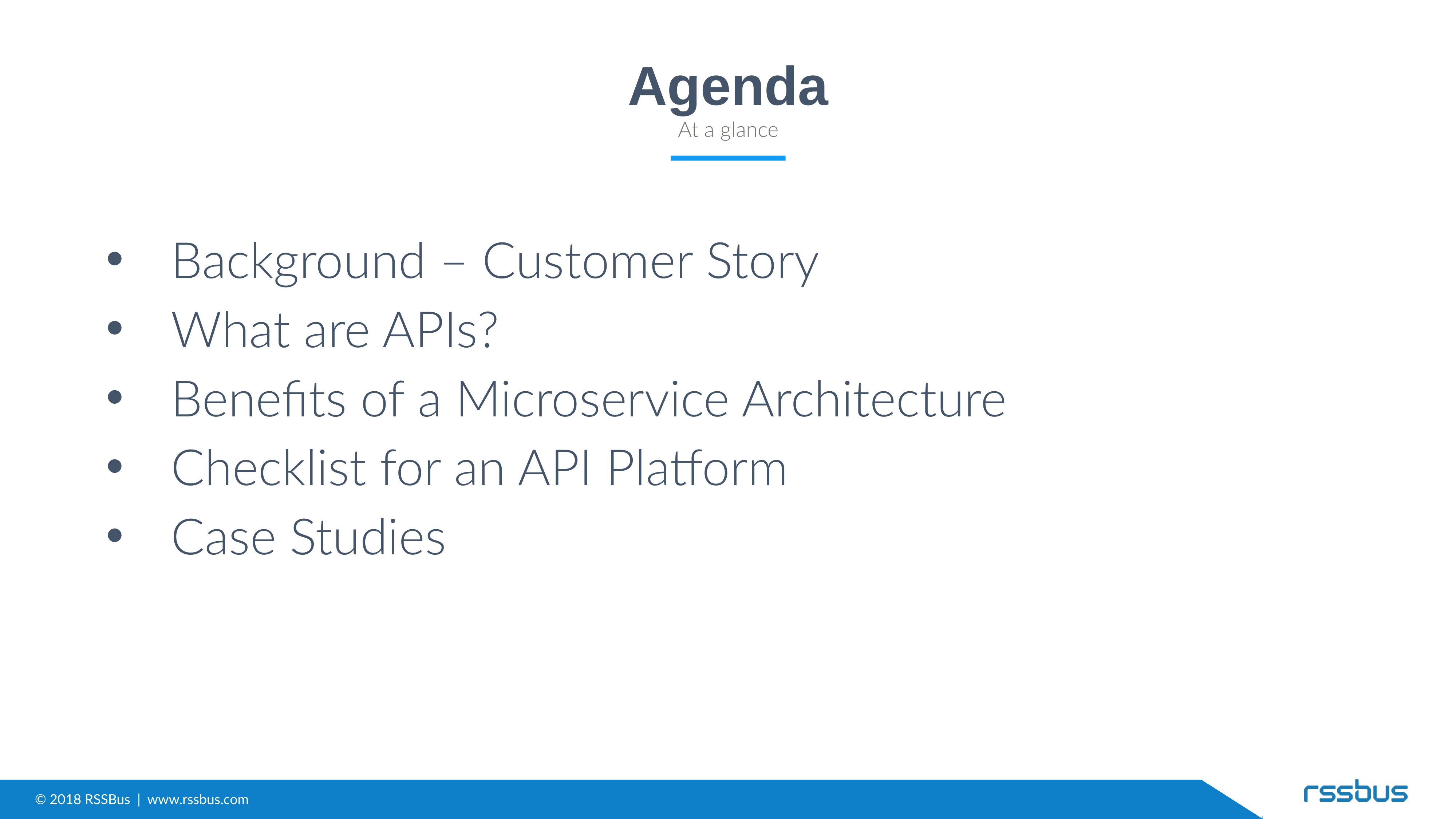

Agenda
At a glance

 Background – Customer Story
 What are APIs?
 Benefits of a Microservice Architecture
 Checklist for an API Platform
 Case Studies